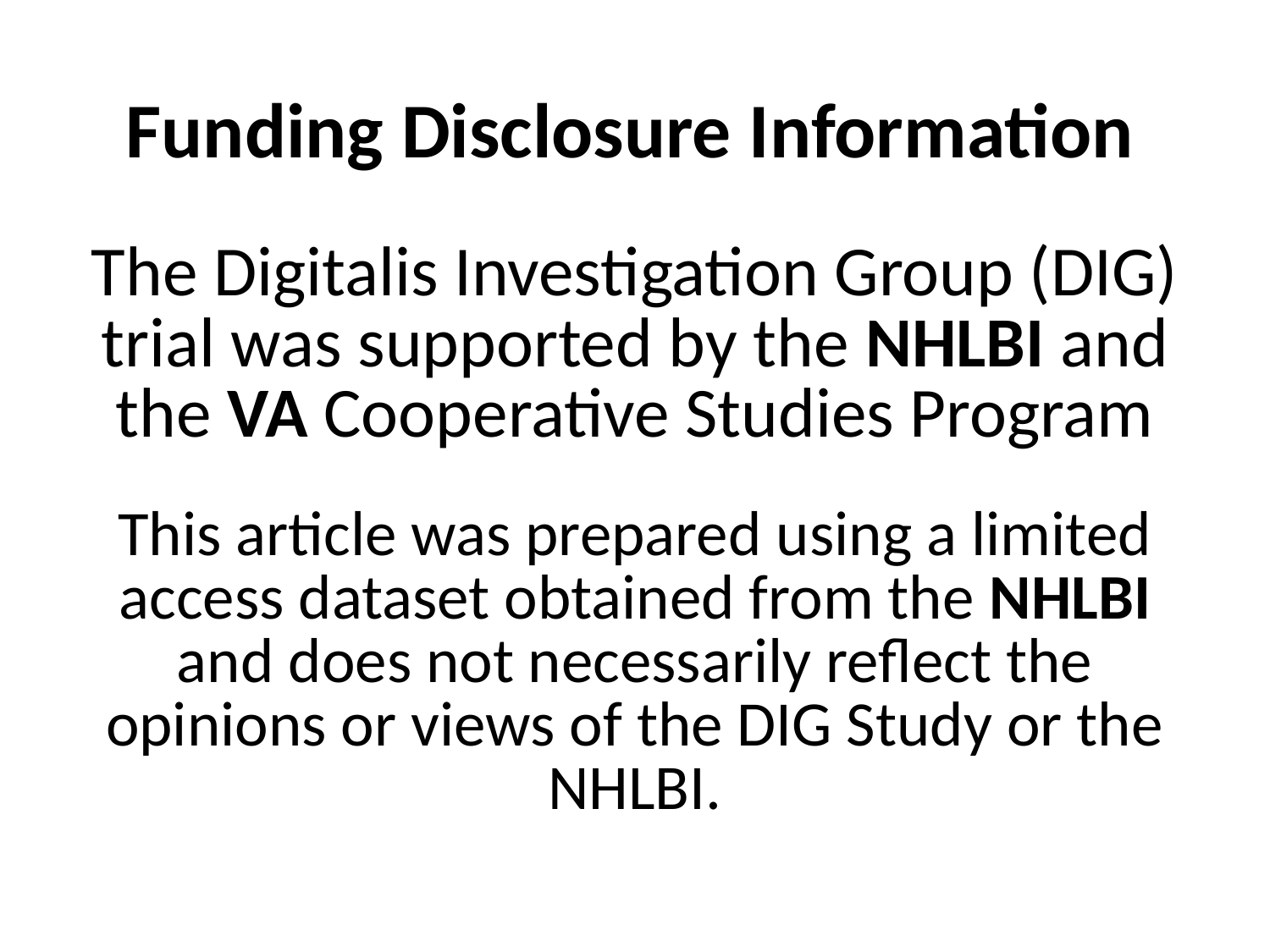

Funding Disclosure Information
# The Digitalis Investigation Group (DIG) trial was supported by the NHLBI and the VA Cooperative Studies Program This article was prepared using a limited access dataset obtained from the NHLBI and does not necessarily reflect the opinions or views of the DIG Study or the NHLBI.